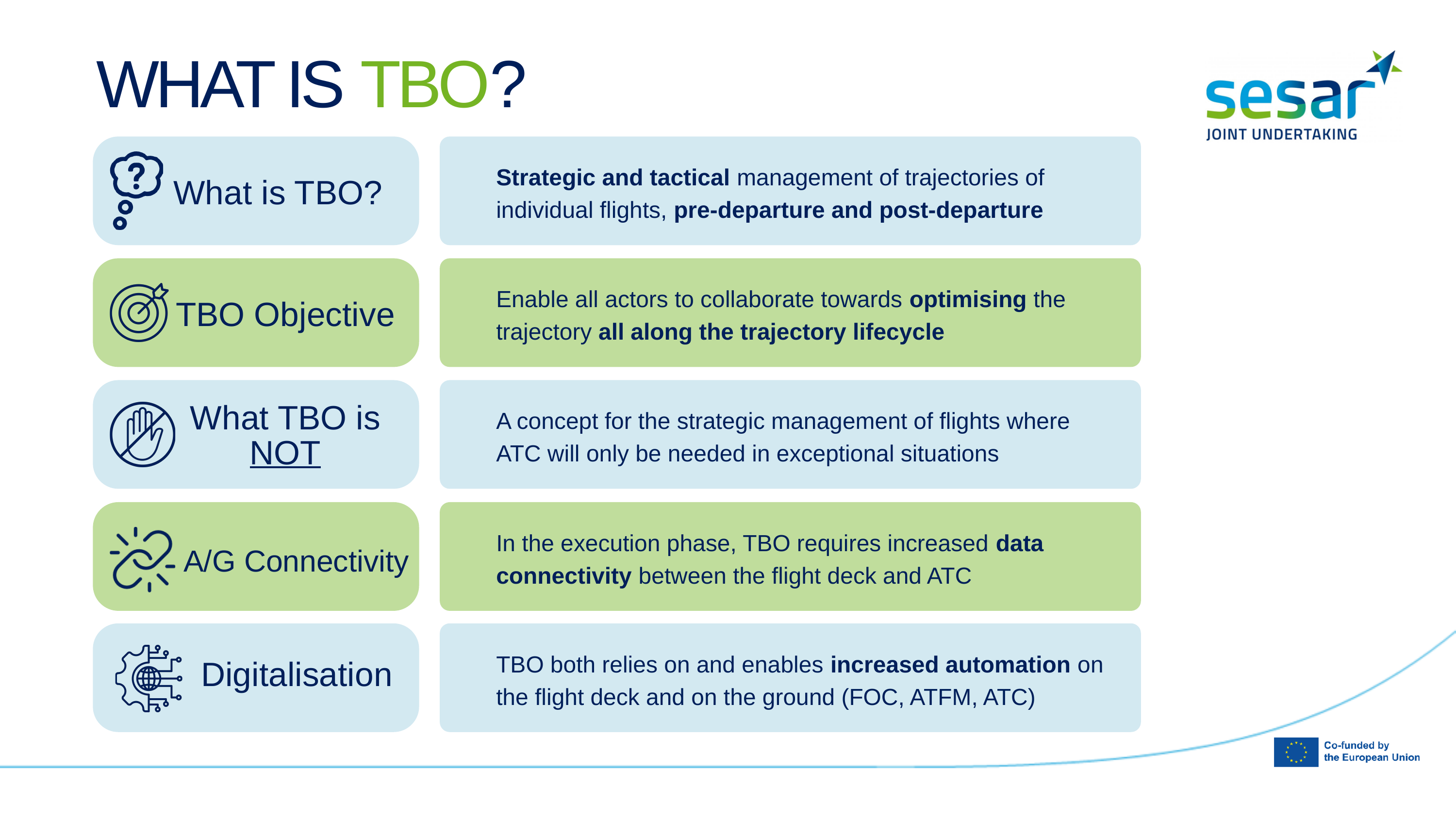

WHAT IS TBO?

What is TBO?

TBO Objective

What TBO is NOT

A/G Connectivity

Digitalisation

Strategic and tactical management of trajectories of individual flights, pre-departure and post-departure

Enable all actors to collaborate towards optimising the trajectory all along the trajectory lifecycle

A concept for the strategic management of flights where ATC will only be needed in exceptional situations

In the execution phase, TBO requires increased data connectivity between the flight deck and ATC

TBO both relies on and enables increased automation on the flight deck and on the ground (FOC, ATFM, ATC)